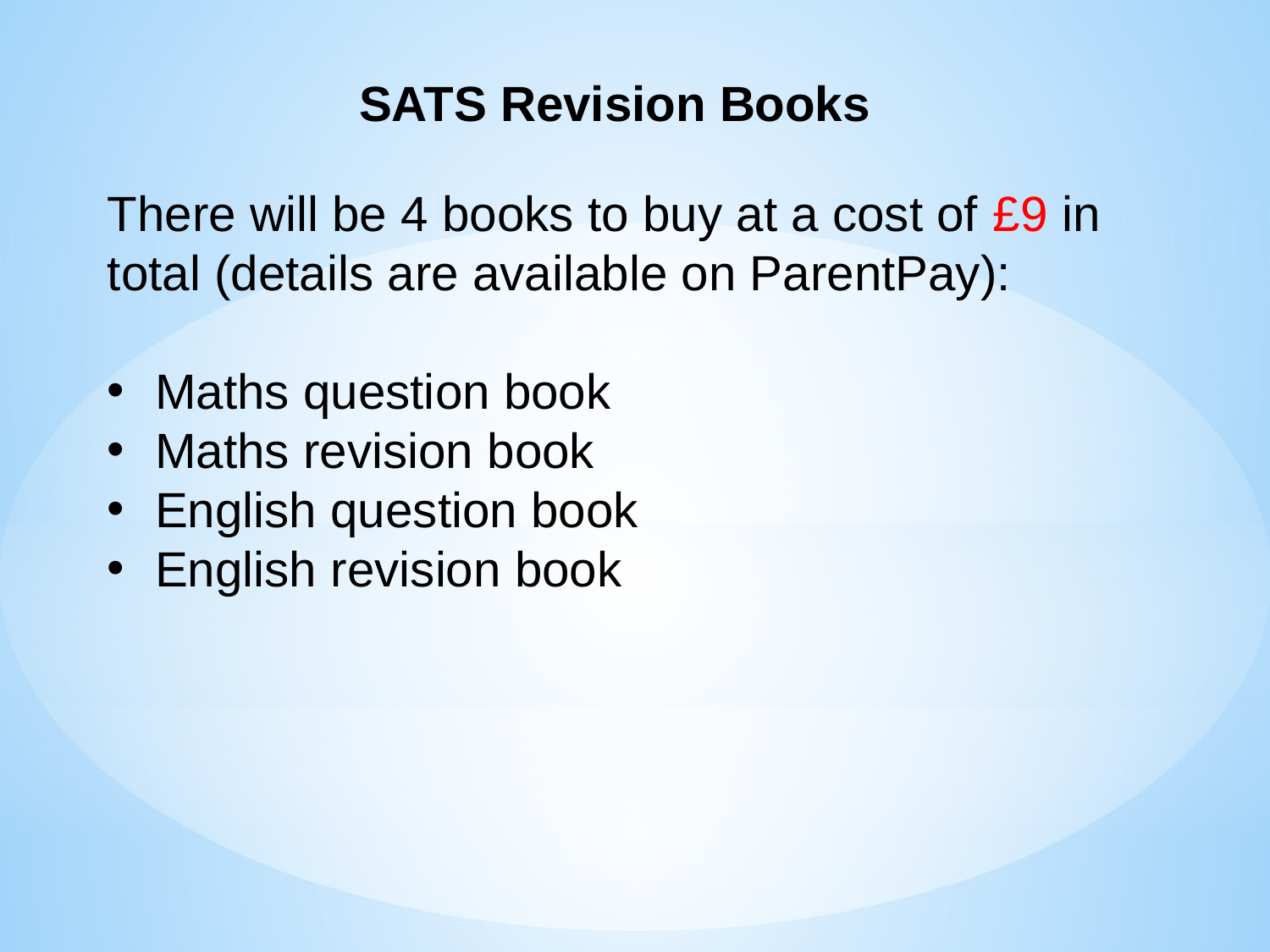

SATS Revision Books

There will be 4 books to buy at a cost of £9 in total (details are available on ParentPay):

Maths question book
Maths revision book
English question book
English revision book